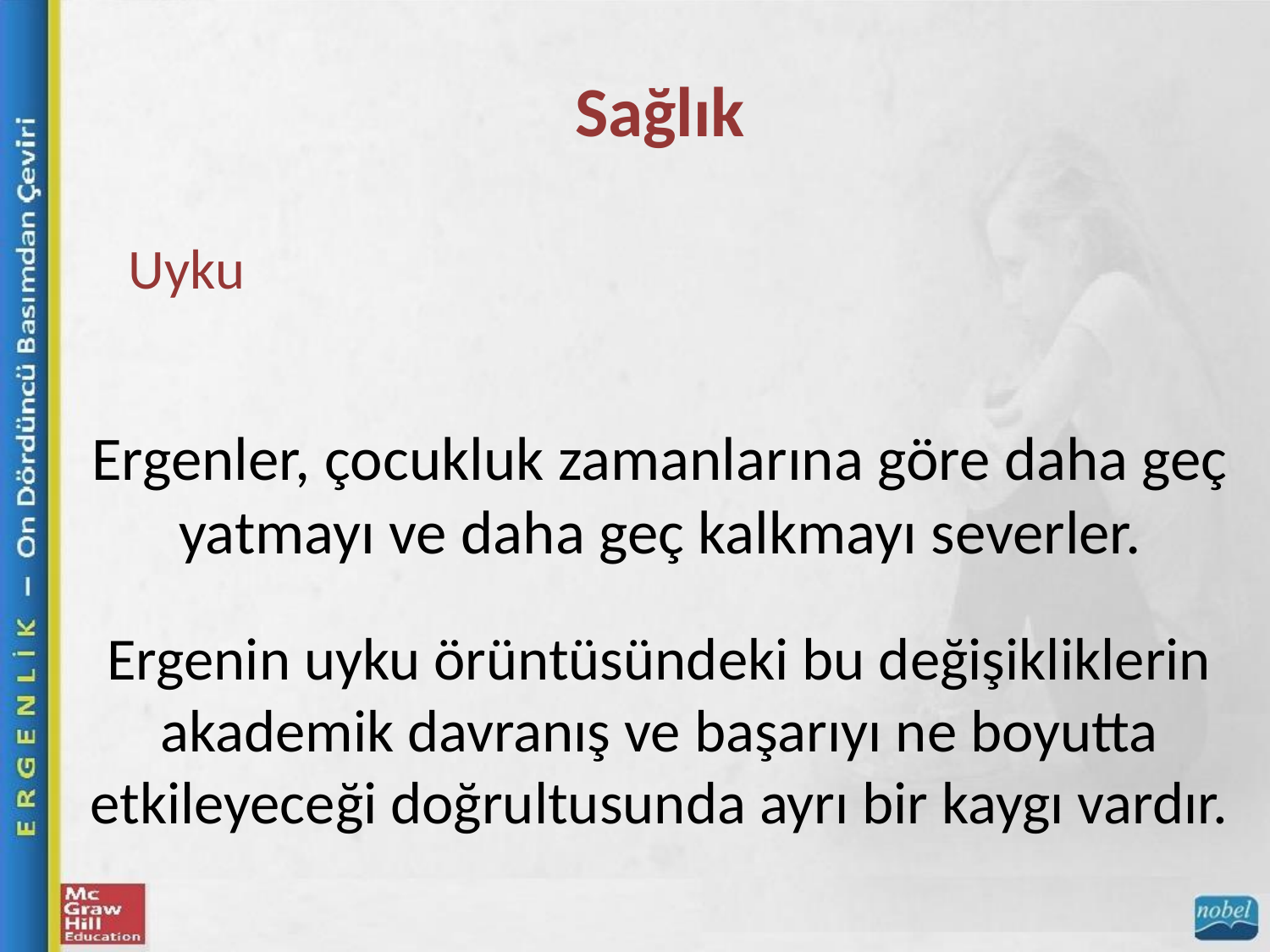

Sağlık
Uyku
Ergenler, çocukluk zamanlarına göre daha geç yatmayı ve daha geç kalkmayı severler.
Ergenin uyku örüntüsündeki bu değişikliklerin akademik davranış ve başarıyı ne boyutta etkileyeceği doğrultusunda ayrı bir kaygı vardır.